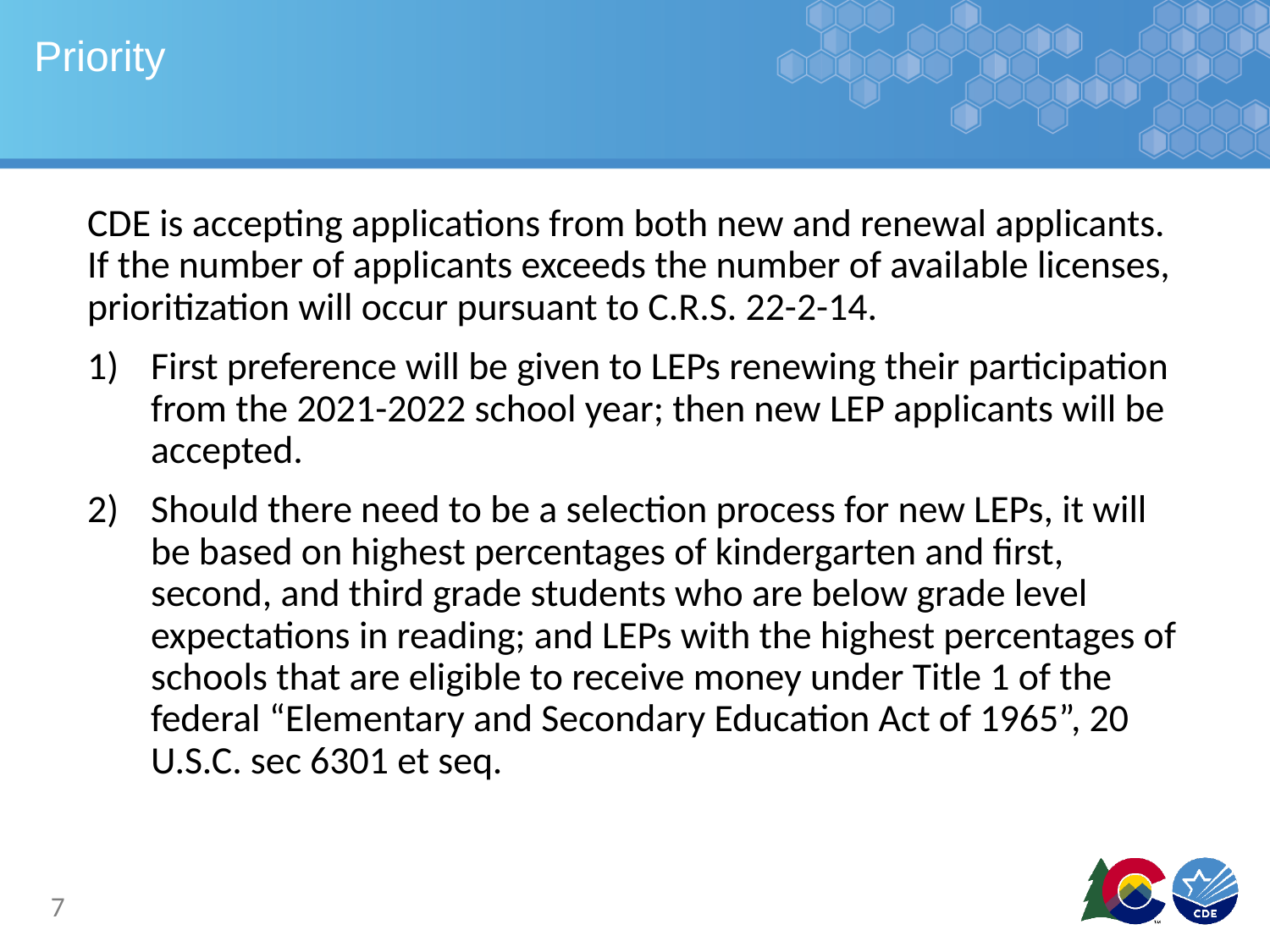

# Priority
CDE is accepting applications from both new and renewal applicants. If the number of applicants exceeds the number of available licenses, prioritization will occur pursuant to C.R.S. 22-2-14.
First preference will be given to LEPs renewing their participation from the 2021-2022 school year; then new LEP applicants will be accepted.
Should there need to be a selection process for new LEPs, it will be based on highest percentages of kindergarten and first, second, and third grade students who are below grade level expectations in reading; and LEPs with the highest percentages of schools that are eligible to receive money under Title 1 of the federal “Elementary and Secondary Education Act of 1965”, 20 U.S.C. sec 6301 et seq.

7